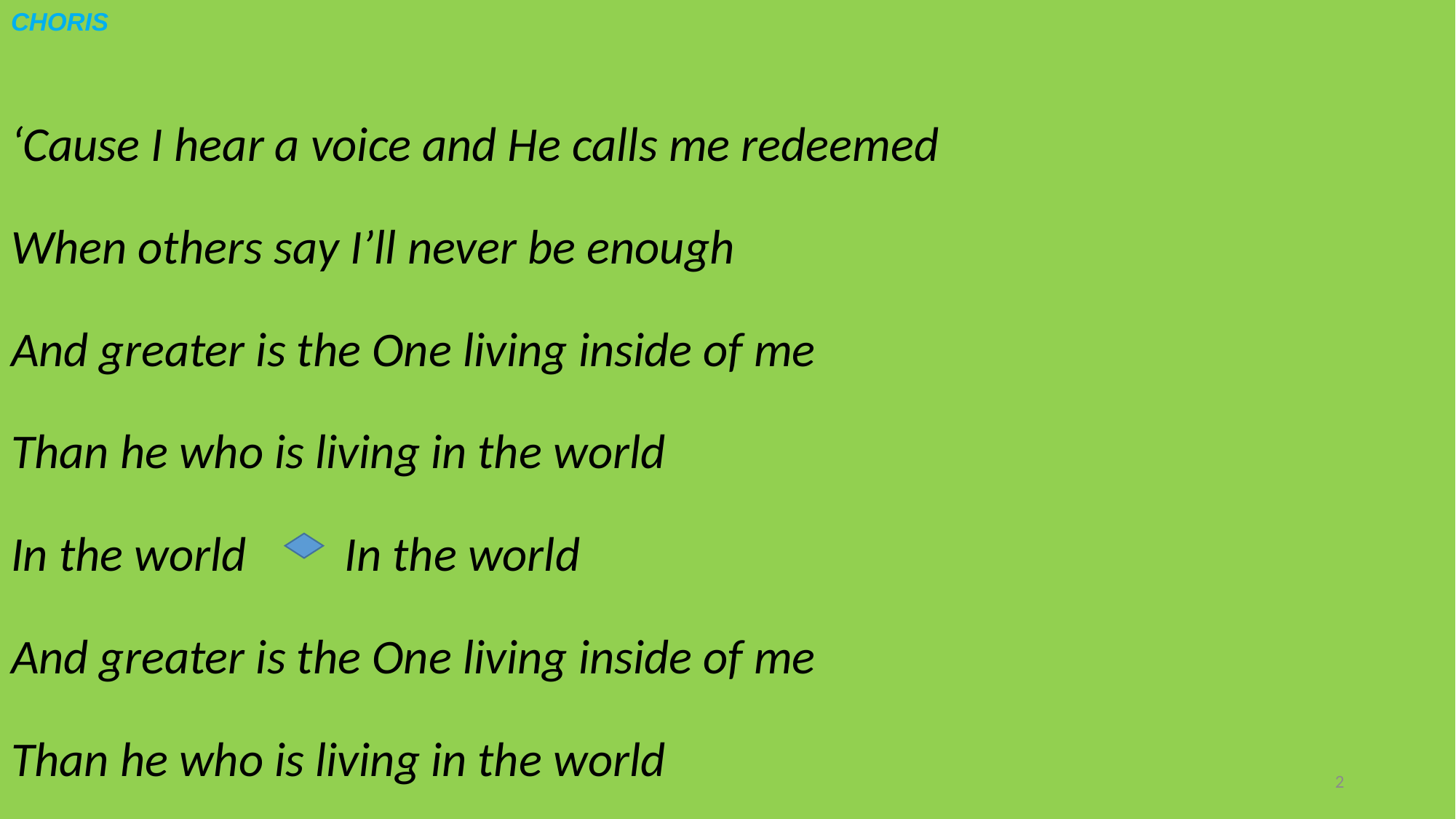

# CHORIS
‘Cause I hear a voice and He calls me redeemed
When others say I’ll never be enough
And greater is the One living inside of me
Than he who is living in the world
In the world         In the world
And greater is the One living inside of me
Than he who is living in the world

2